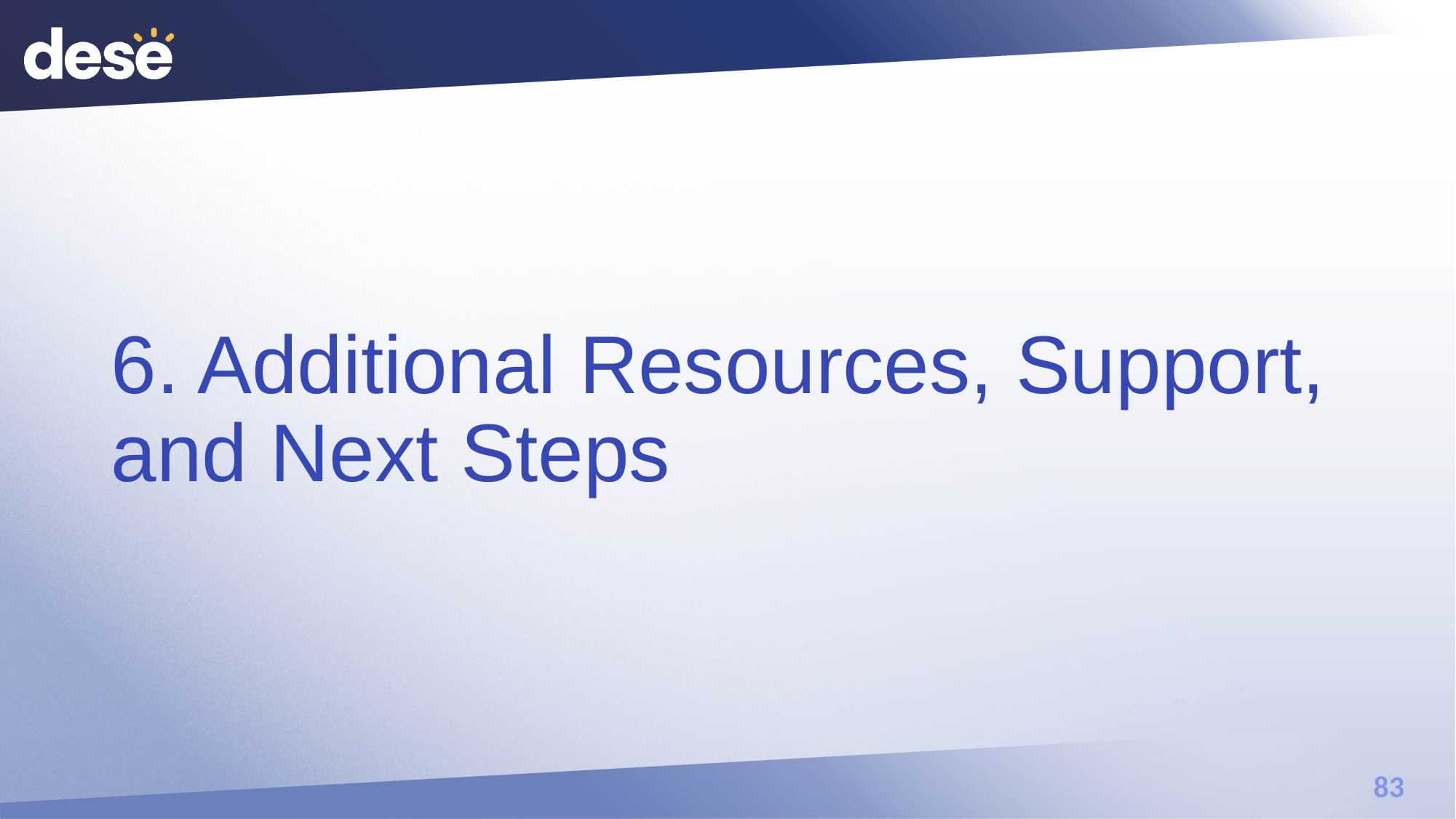

# 6. Additional Resources, Support, and Next Steps